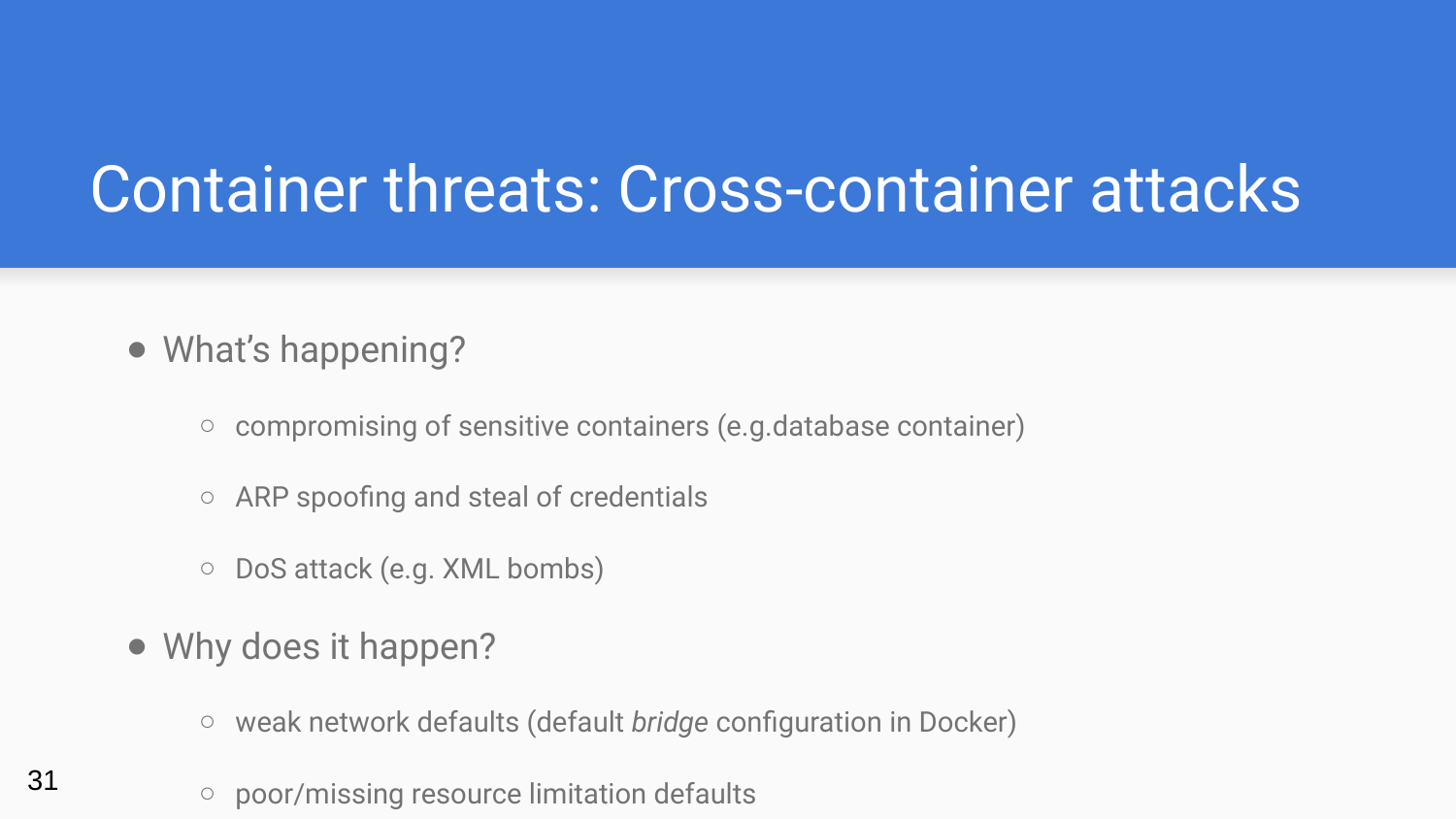

# Container threats: Cross-container attacks
What’s happening?
compromising of sensitive containers (e.g.database container)
ARP spoofing and steal of credentials
DoS attack (e.g. XML bombs)
Why does it happen?
weak network defaults (default bridge configuration in Docker)
poor/missing resource limitation defaults
exposed container management systems (Kubernetes, Apache Mesos, ..) or service discovery systems
31